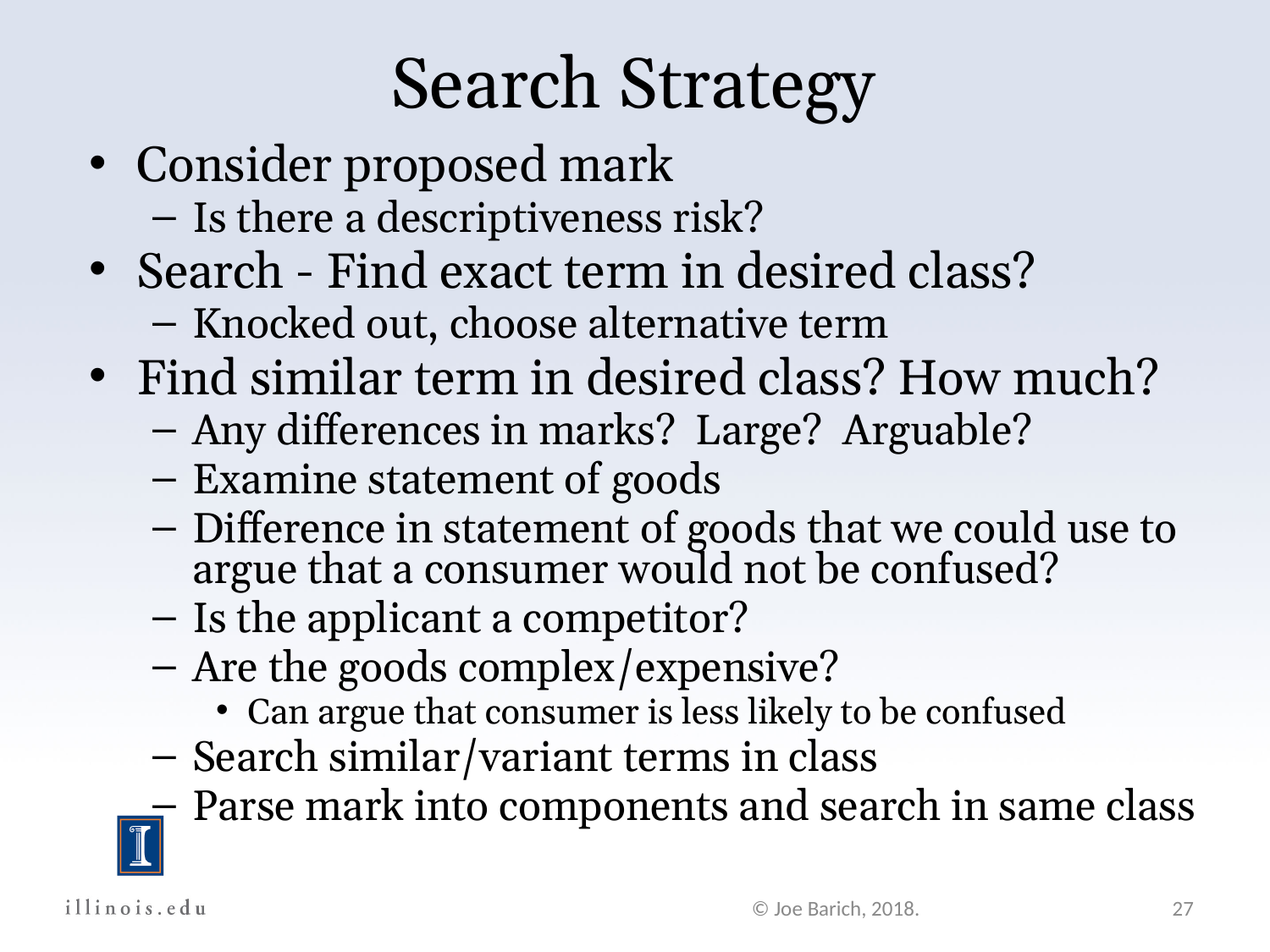

Search Strategy
Consider proposed mark
Is there a descriptiveness risk?
Search - Find exact term in desired class?
Knocked out, choose alternative term
Find similar term in desired class? How much?
Any differences in marks?  Large?  Arguable?
Examine statement of goods
Difference in statement of goods that we could use to argue that a consumer would not be confused?
Is the applicant a competitor?
Are the goods complex/expensive?
Can argue that consumer is less likely to be confused
Search similar/variant terms in class
Parse mark into components and search in same class
© Joe Barich, 2018.
27